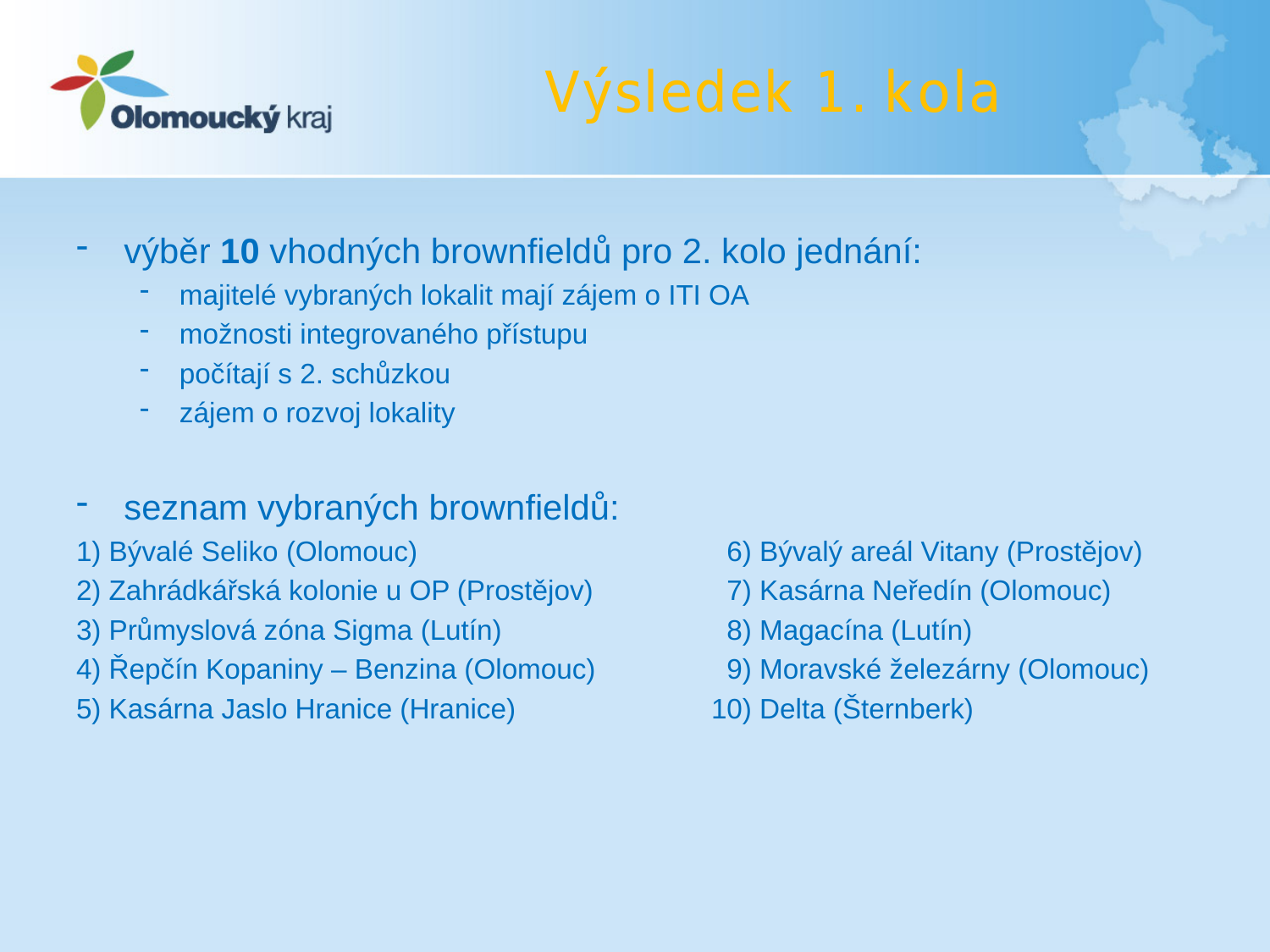

# Výsledek 1. kola
výběr 10 vhodných brownfieldů pro 2. kolo jednání:
majitelé vybraných lokalit mají zájem o ITI OA
možnosti integrovaného přístupu
počítají s 2. schůzkou
zájem o rozvoj lokality

seznam vybraných brownfieldů:
1) Bývalé Seliko (Olomouc)			  6) Bývalý areál Vitany (Prostějov)
2) Zahrádkářská kolonie u OP (Prostějov)	  7) Kasárna Neředín (Olomouc)
3) Průmyslová zóna Sigma (Lutín)		  8) Magacína (Lutín)
4) Řepčín Kopaniny – Benzina (Olomouc) 	  9) Moravské železárny (Olomouc)
5) Kasárna Jaslo Hranice (Hranice)		10) Delta (Šternberk)